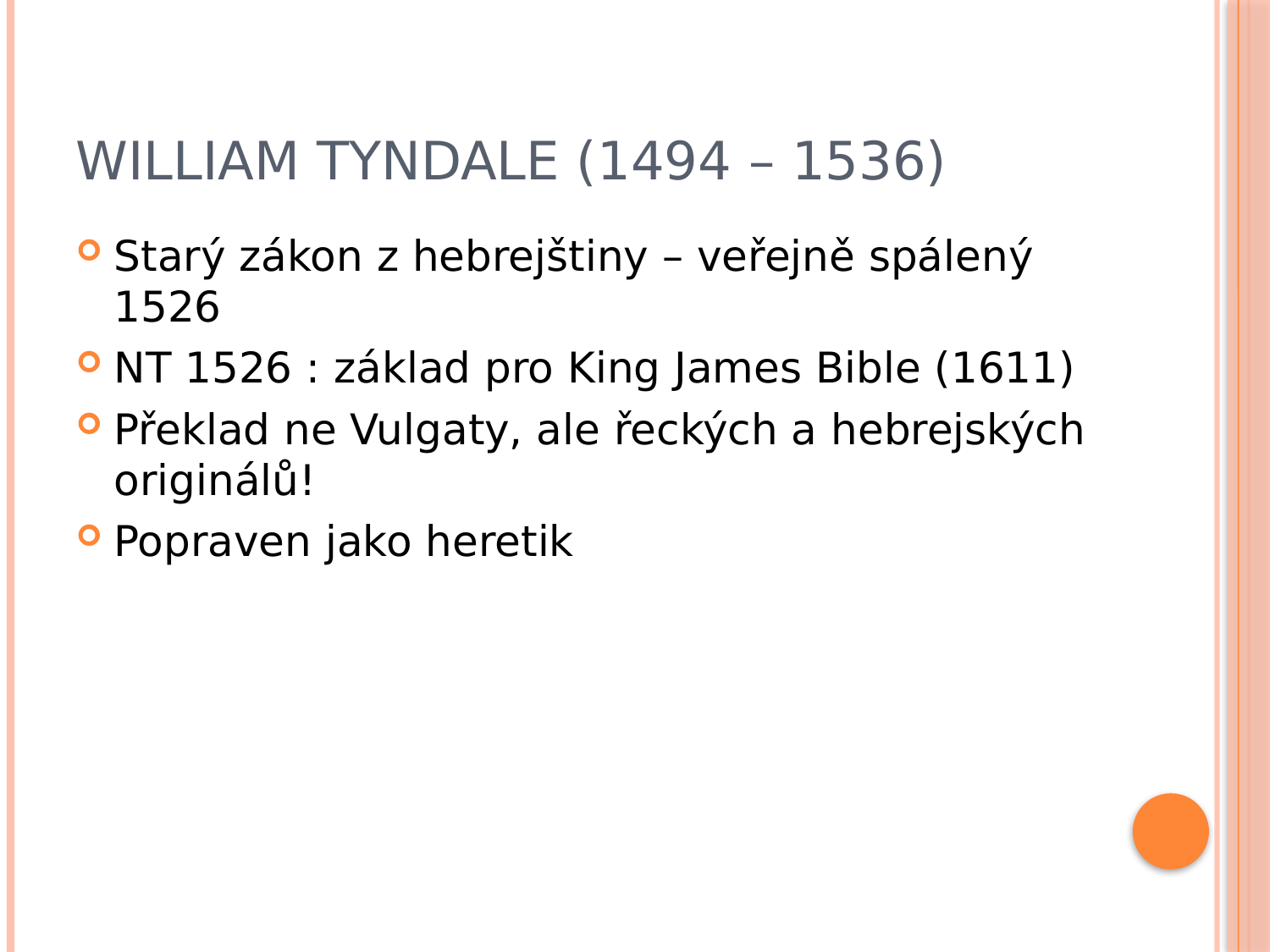

# William Tyndale (1494 – 1536)
Starý zákon z hebrejštiny – veřejně spálený 1526
NT 1526 : základ pro King James Bible (1611)
Překlad ne Vulgaty, ale řeckých a hebrejských originálů!
Popraven jako heretik